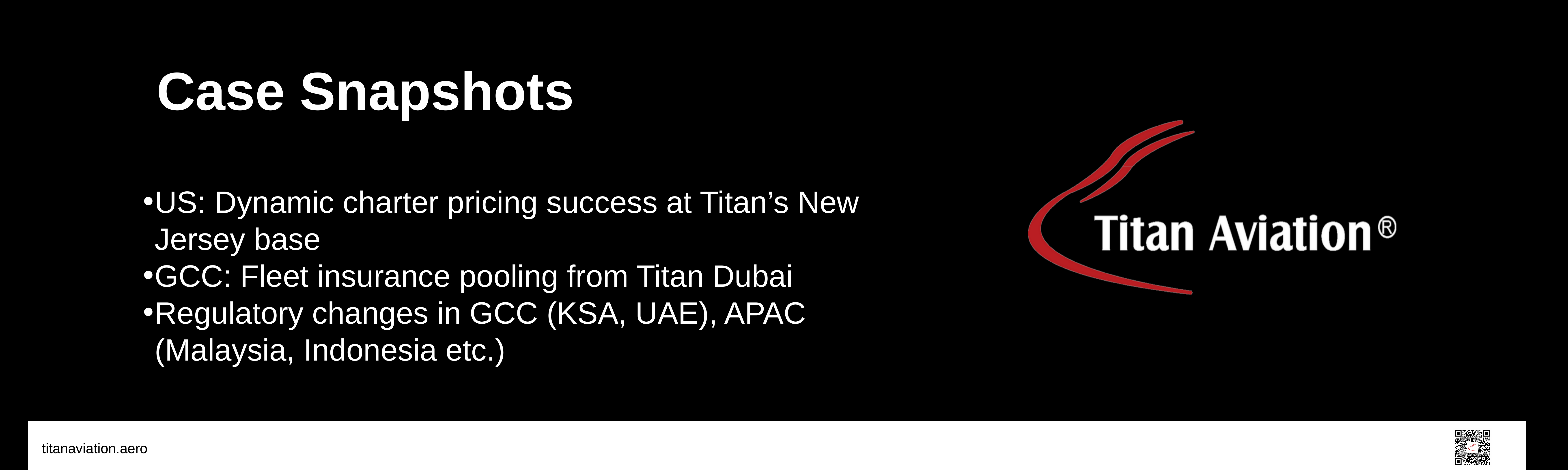

Case Snapshots

US: Dynamic charter pricing success at Titan’s New Jersey base
GCC: Fleet insurance pooling from Titan Dubai
Regulatory changes in GCC (KSA, UAE), APAC (Malaysia, Indonesia etc.)

titanaviation.aero